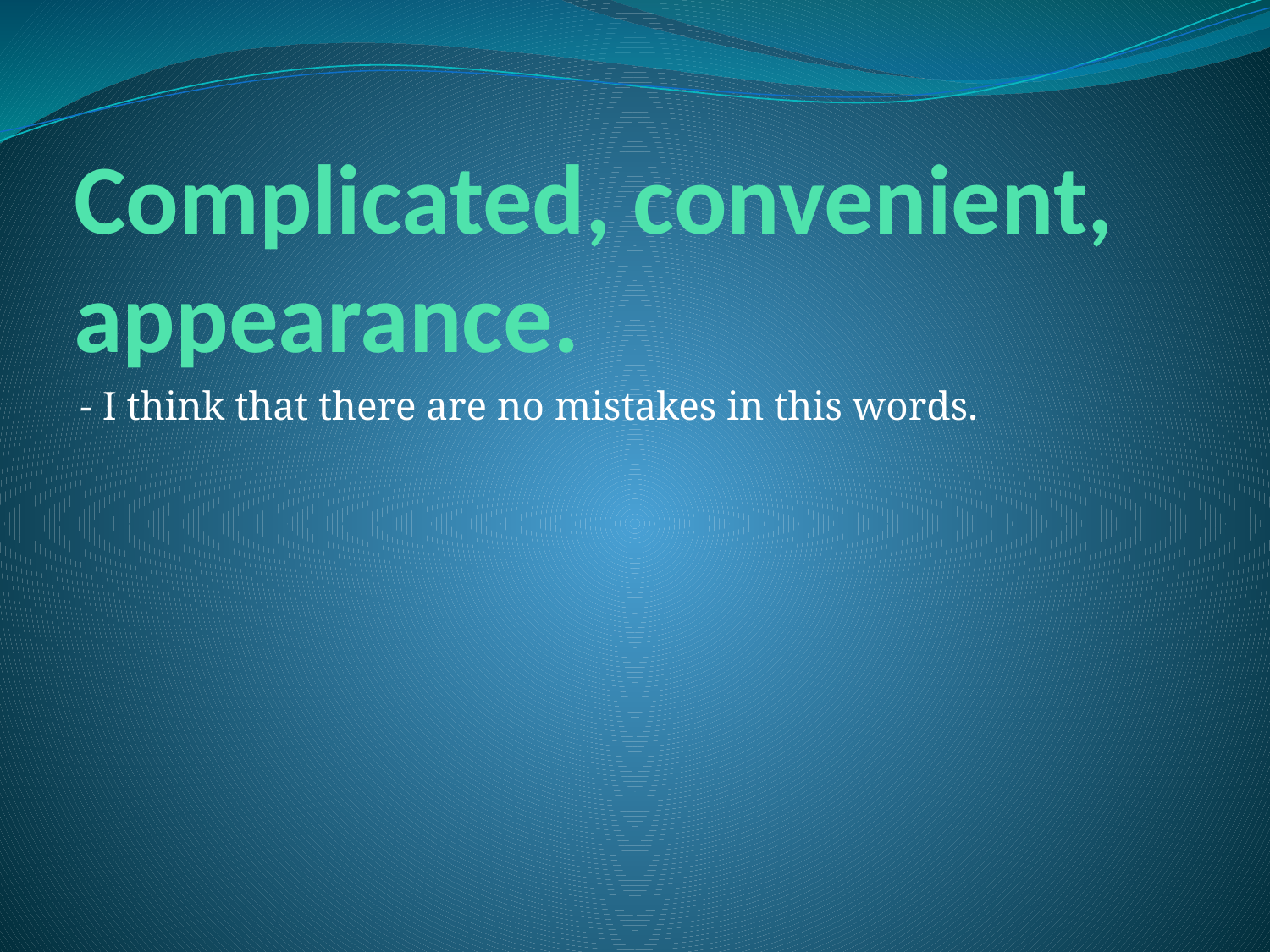

# Complicated, convenient,  appearance.
- I think that there are no mistakes in this words.